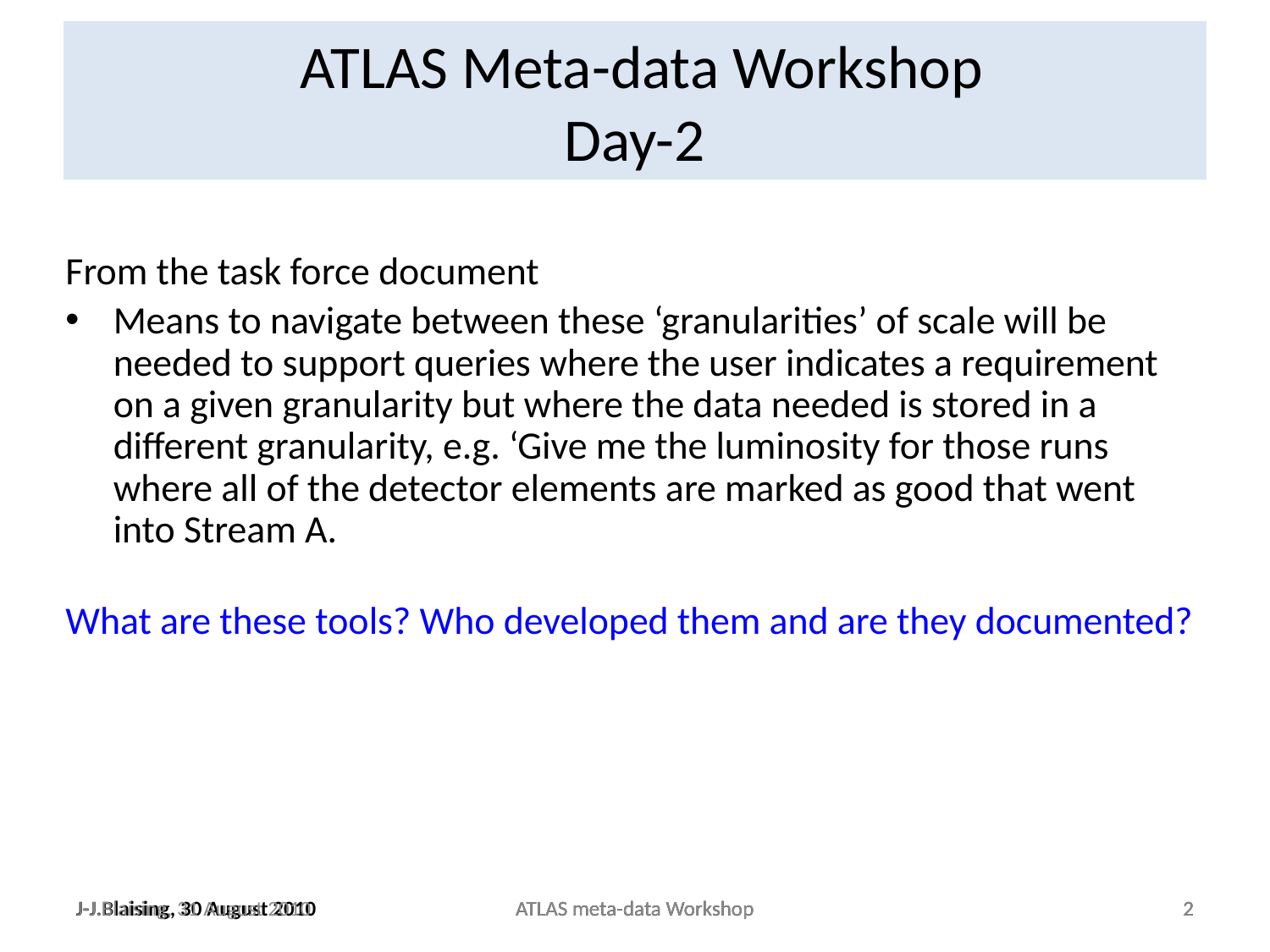

ATLAS Meta-data Workshop
Day-2

From the task force document
Means to navigate between these ‘granularities’ of scale will be needed to support queries where the user indicates a requirement on a given granularity but where the data needed is stored in a different granularity, e.g. ‘Give me the luminosity for those runs where all of the detector elements are marked as good that went into Stream A.
What are these tools? Who developed them and are they documented?

J-J.Blaising, 30 August 2010
J-J.Blaising, 31 August 2010
ATLAS meta-data Workshop
ATLAS meta-data Workshop
2
2